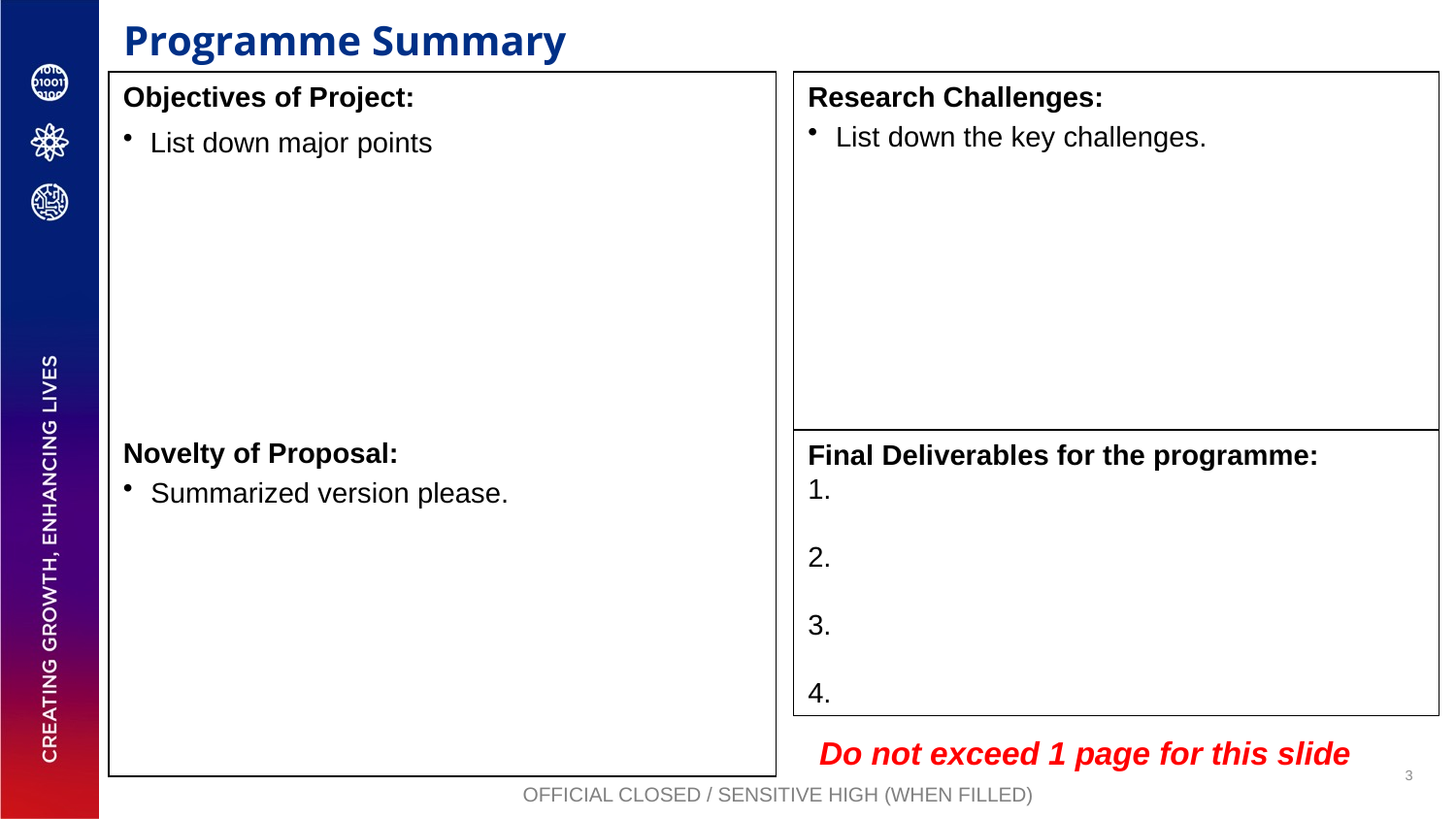

# Programme Summary
Research Challenges:
List down the key challenges.
Objectives of Project:
List down major points

Novelty of Proposal:
Summarized version please.

Final Deliverables for the programme:
1.

2.

3.

4.
Do not exceed 1 page for this slide